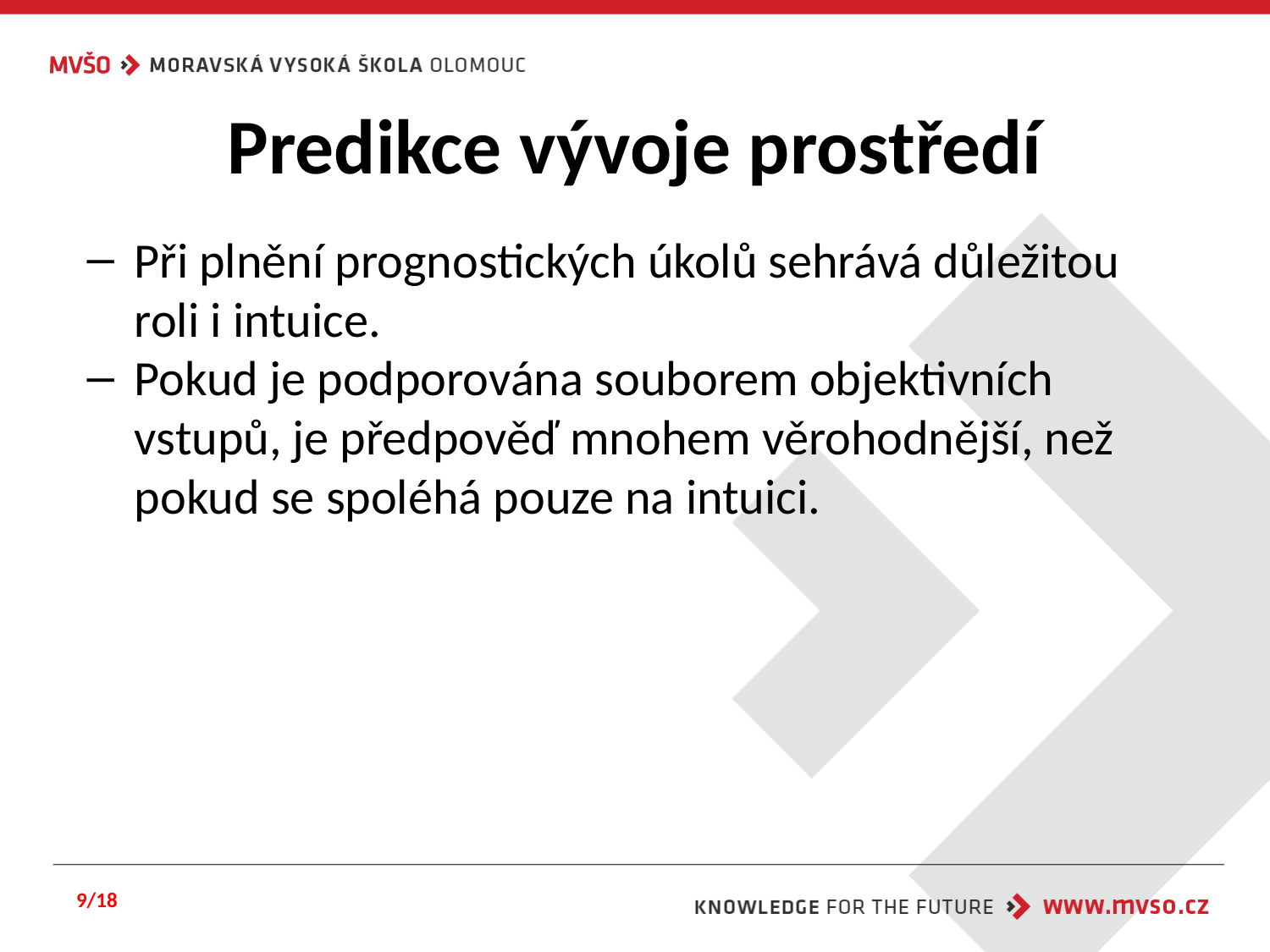

# Predikce vývoje prostředí
Při plnění prognostických úkolů sehrává důležitou roli i intuice.
Pokud je podporována souborem objektivních vstupů, je předpověď mnohem věrohodnější, než pokud se spoléhá pouze na intuici.
9/18